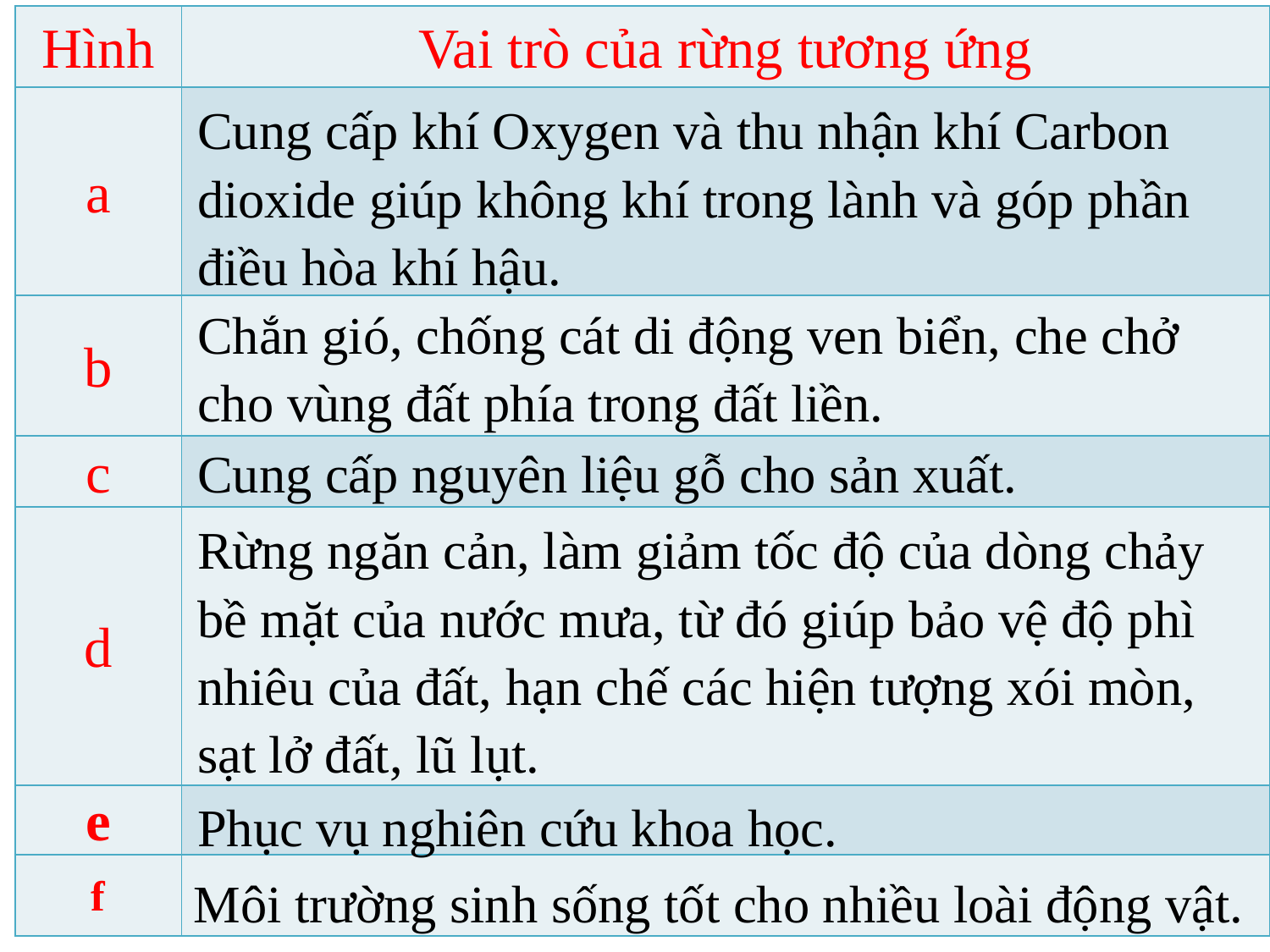

| Hình | Vai trò của rừng tương ứng |
| --- | --- |
| a |  |
| b |  |
| c |  |
| d |  |
| e |  |
| f |  |
Cung cấp khí Oxygen và thu nhận khí Carbon dioxide giúp không khí trong lành và góp phần điều hòa khí hậu.
Chắn gió, chống cát di động ven biển, che chở cho vùng đất phía trong đất liền.
Cung cấp nguyên liệu gỗ cho sản xuất.
Rừng ngăn cản, làm giảm tốc độ của dòng chảy bề mặt của nước mưa, từ đó giúp bảo vệ độ phì nhiêu của đất, hạn chế các hiện tượng xói mòn, sạt lở đất, lũ lụt.
Phục vụ nghiên cứu khoa học.
Môi trường sinh sống tốt cho nhiều loài động vật.